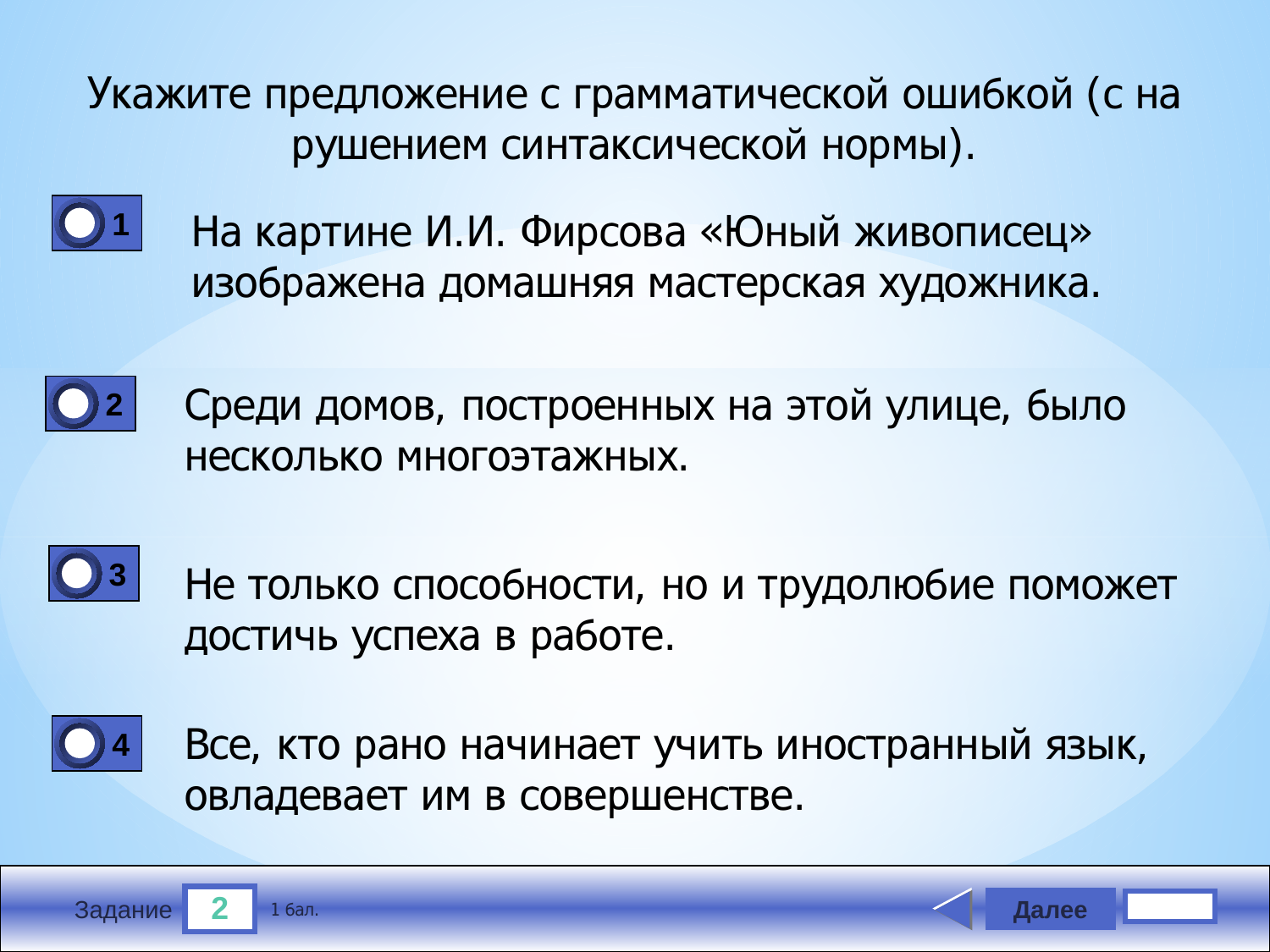

Укажите предложение с грамматической ошибкой (с на­рушением синтаксической нормы).
1
0

На картине И.И. Фирсова «Юный живописец» изображена домашняя мастерская художника.
Среди домов, построенных на этой улице, было несколько многоэтажных.
2
0

3
0

Не только способности, но и трудолюбие поможет достичь успеха в работе.
Все, кто рано начинает учить иностранный язык, овладе­вает им в совершенстве.
4
0

2

Далее

1 бал.
Задание